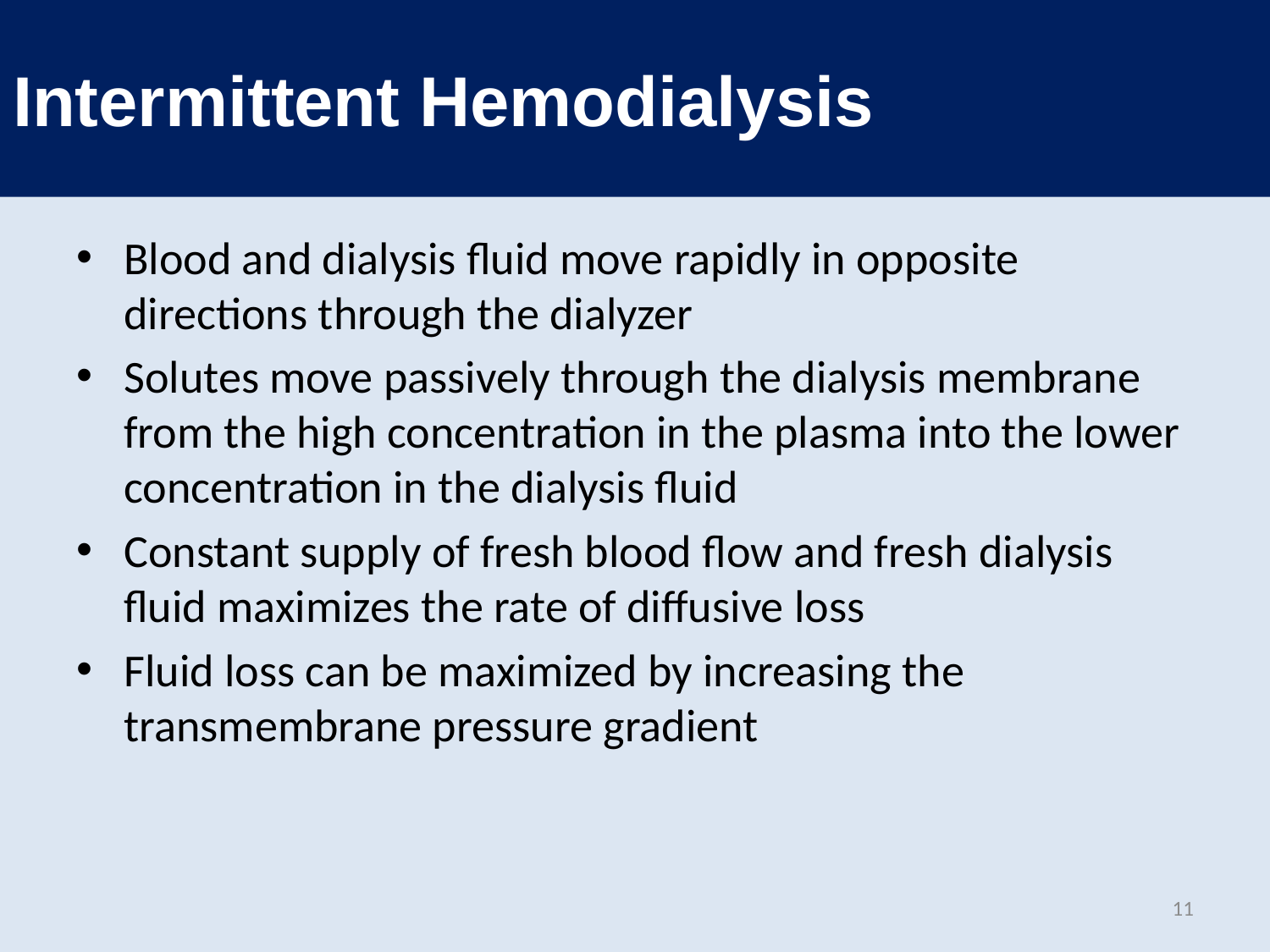

# Intermittent Hemodialysis
Blood and dialysis fluid move rapidly in opposite directions through the dialyzer
Solutes move passively through the dialysis membrane from the high concentration in the plasma into the lower concentration in the dialysis fluid
Constant supply of fresh blood flow and fresh dialysis fluid maximizes the rate of diffusive loss
Fluid loss can be maximized by increasing the transmembrane pressure gradient
11